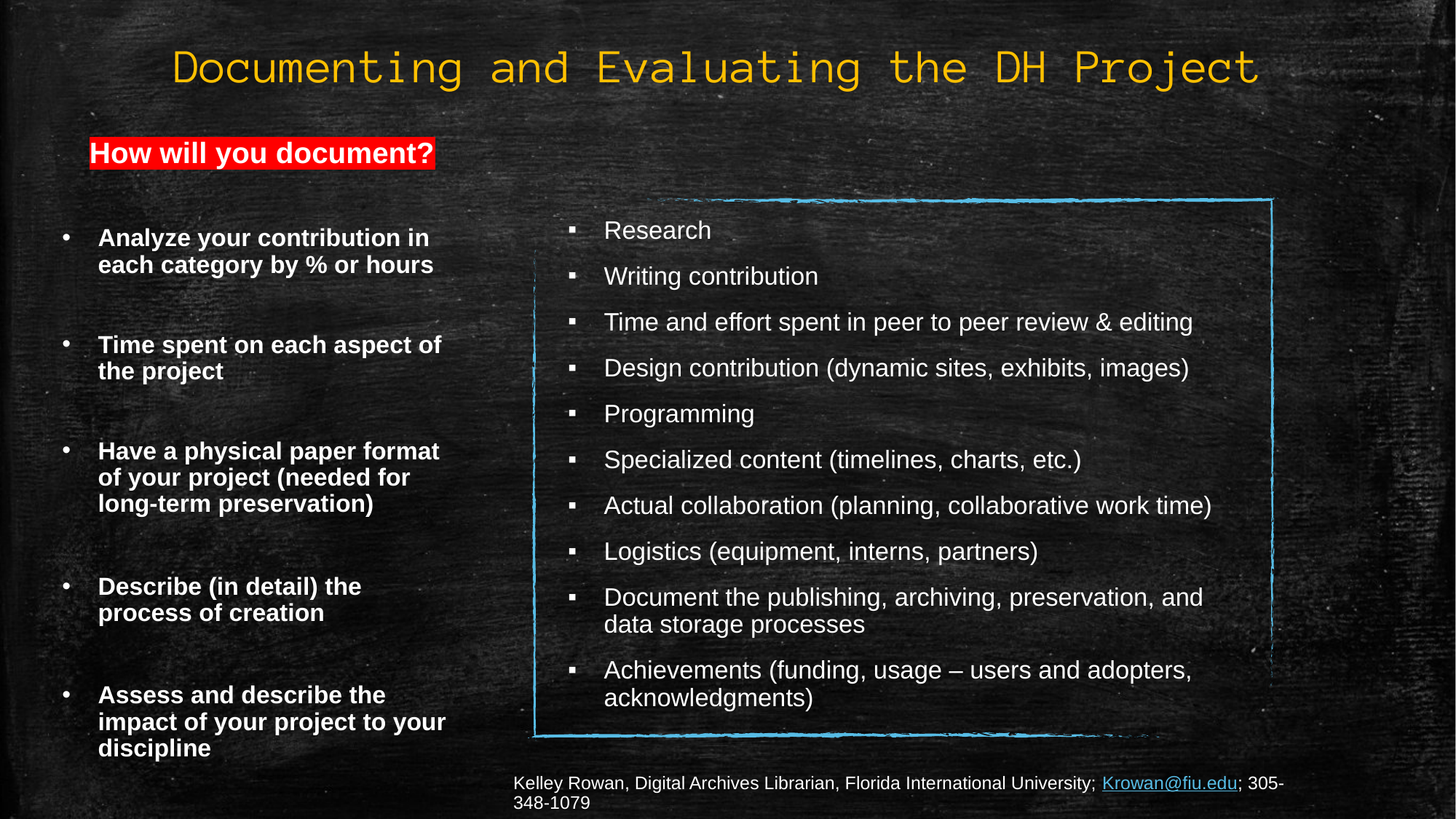

# Documenting and Evaluating the DH Project
How will you document?

Analyze your contribution in each category by % or hours

Time spent on each aspect of the project

Have a physical paper format of your project (needed for long-term preservation)

Describe (in detail) the process of creation

Assess and describe the impact of your project to your discipline
Research
Writing contribution
Time and effort spent in peer to peer review & editing
Design contribution (dynamic sites, exhibits, images)
Programming
Specialized content (timelines, charts, etc.)
Actual collaboration (planning, collaborative work time)
Logistics (equipment, interns, partners)
Document the publishing, archiving, preservation, and data storage processes
Achievements (funding, usage – users and adopters, acknowledgments)
Kelley Rowan, Digital Archives Librarian, Florida International University; Krowan@fiu.edu; 305-348-1079